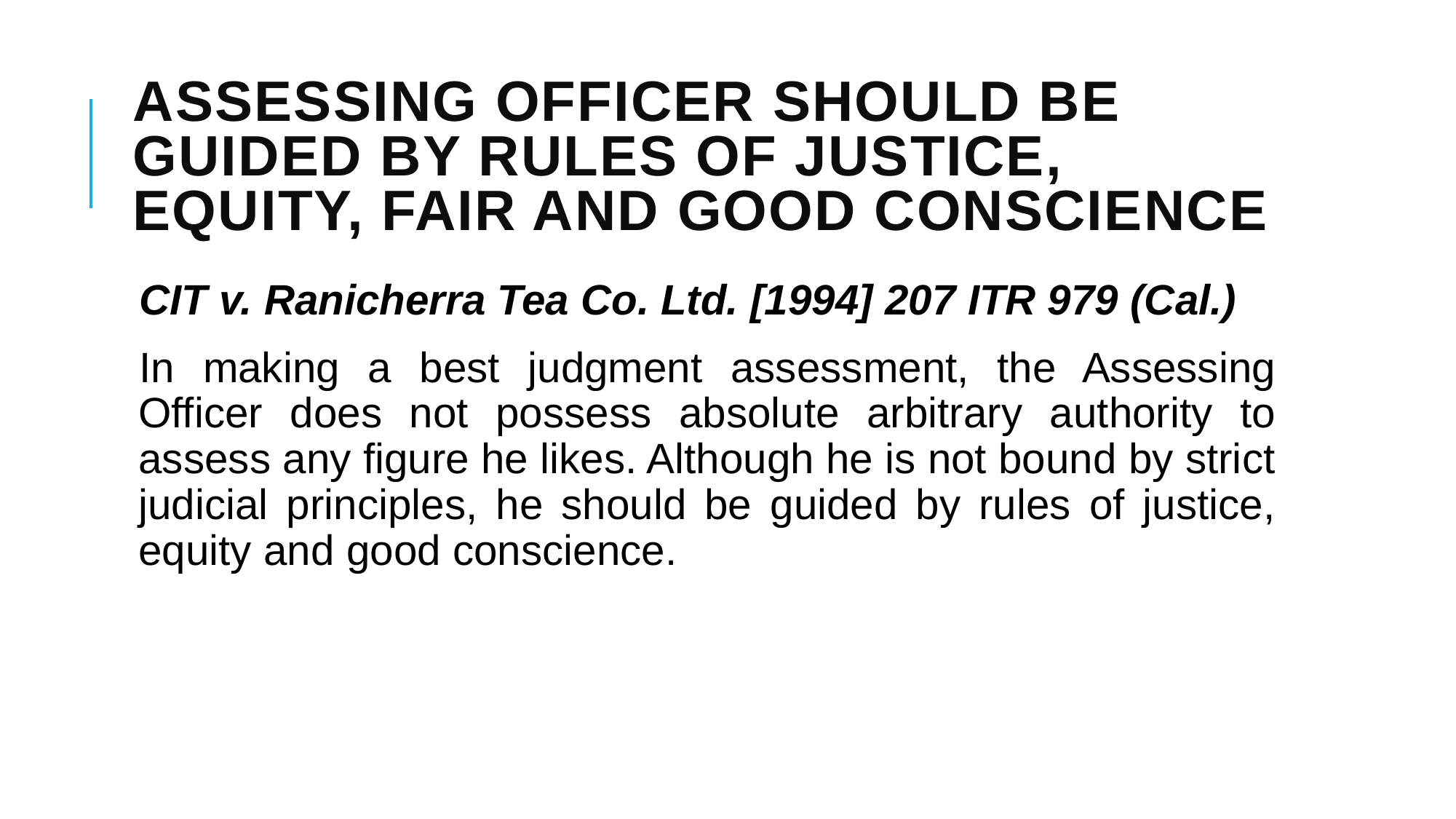

# ASSESSING OFFICER SHOULD BE GUIDED BY RULES OF JUSTICE, EQUITY, FAIR AND GOOD CONSCIENCE
CIT v. Ranicherra Tea Co. Ltd. [1994] 207 ITR 979 (Cal.)
In making a best judgment assessment, the Assessing Officer does not possess absolute arbitrary authority to assess any figure he likes. Although he is not bound by strict judicial principles, he should be guided by rules of justice, equity and good conscience.